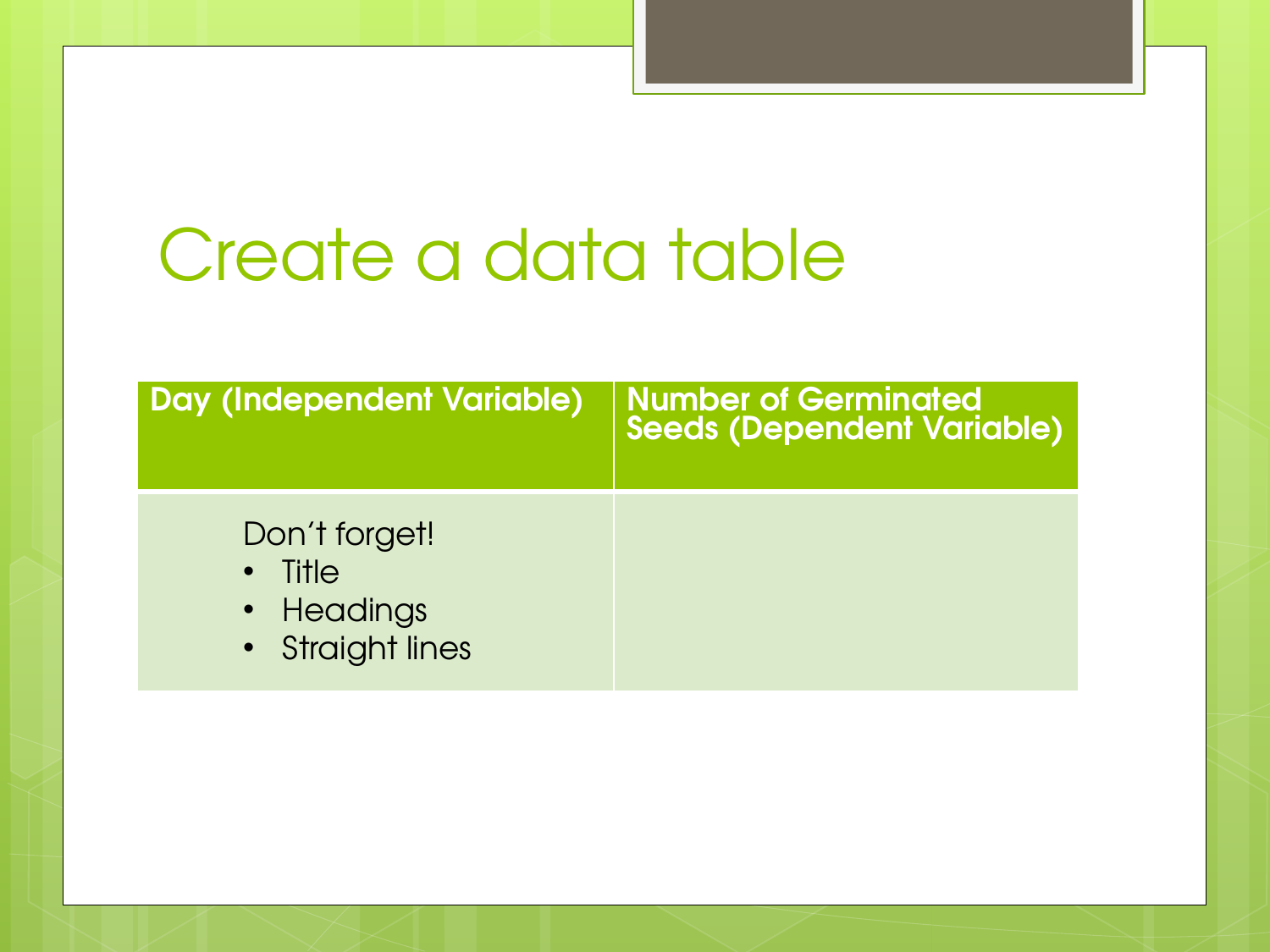

# Create a data table
| Day (Independent Variable) | Number of Germinated Seeds (Dependent Variable) |
| --- | --- |
|  |  |
Don’t forget!
Title
Headings
Straight lines